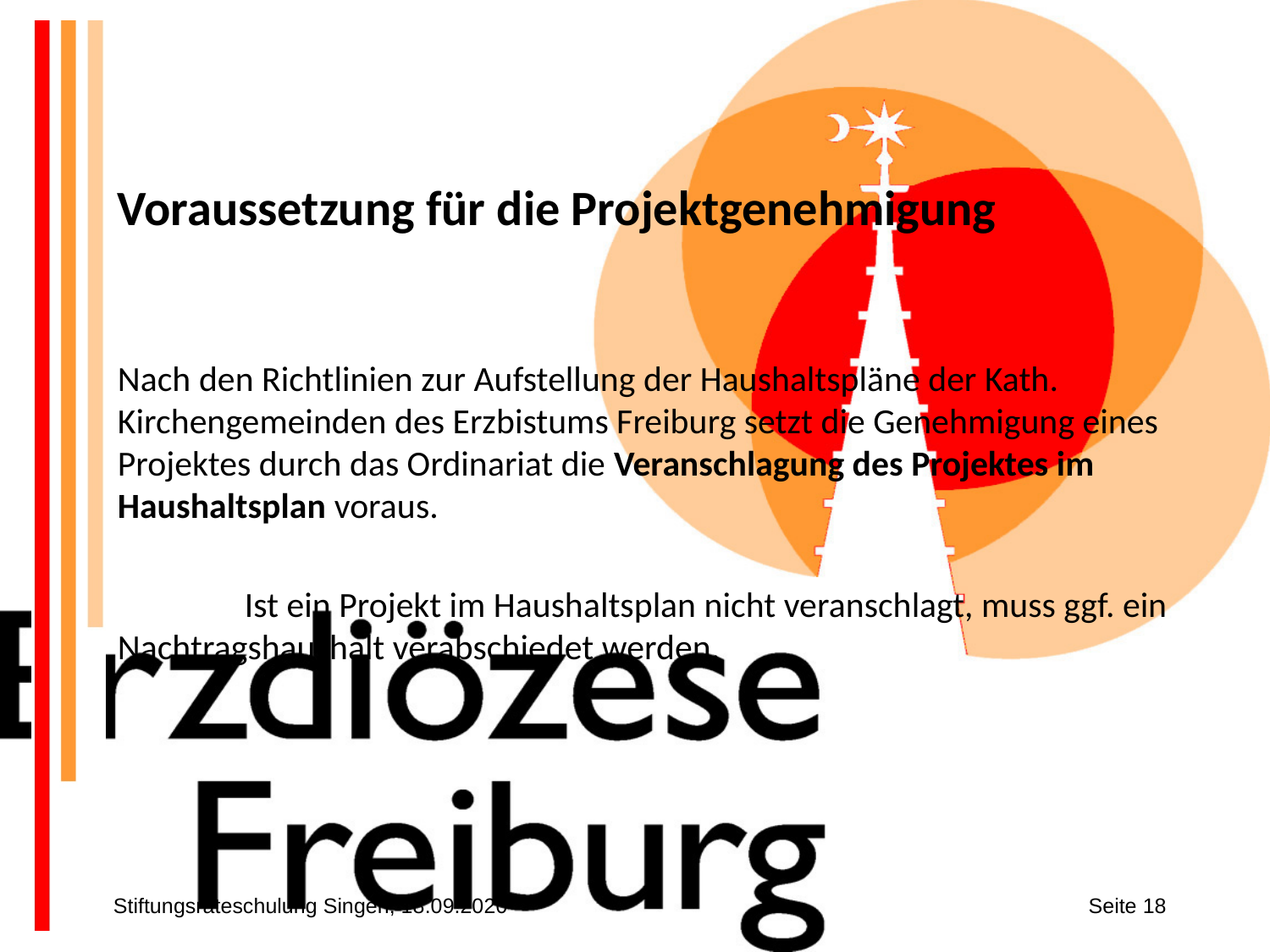

Voraussetzung für die Projektgenehmigung

Nach den Richtlinien zur Aufstellung der Haushaltspläne der Kath. Kirchengemeinden des Erzbistums Freiburg setzt die Genehmigung eines Projektes durch das Ordinariat die Veranschlagung des Projektes im Haushaltsplan voraus.

	Ist ein Projekt im Haushaltsplan nicht veranschlagt, muss ggf. ein Nachtragshaushalt verabschiedet werden.